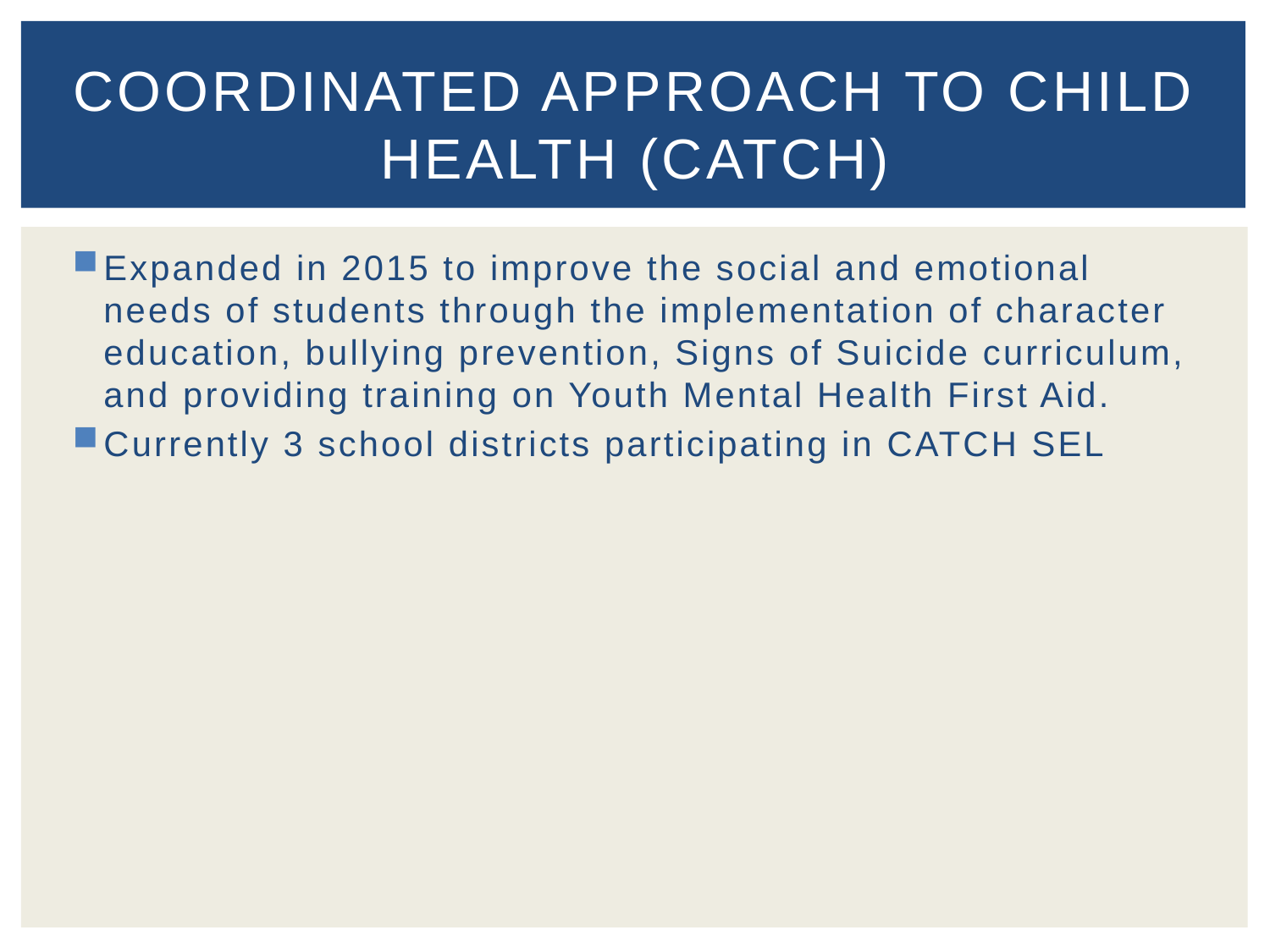

# Coordinated Approach To Child Health (catch)
Expanded in 2015 to improve the social and emotional needs of students through the implementation of character education, bullying prevention, Signs of Suicide curriculum, and providing training on Youth Mental Health First Aid.
Currently 3 school districts participating in CATCH SEL